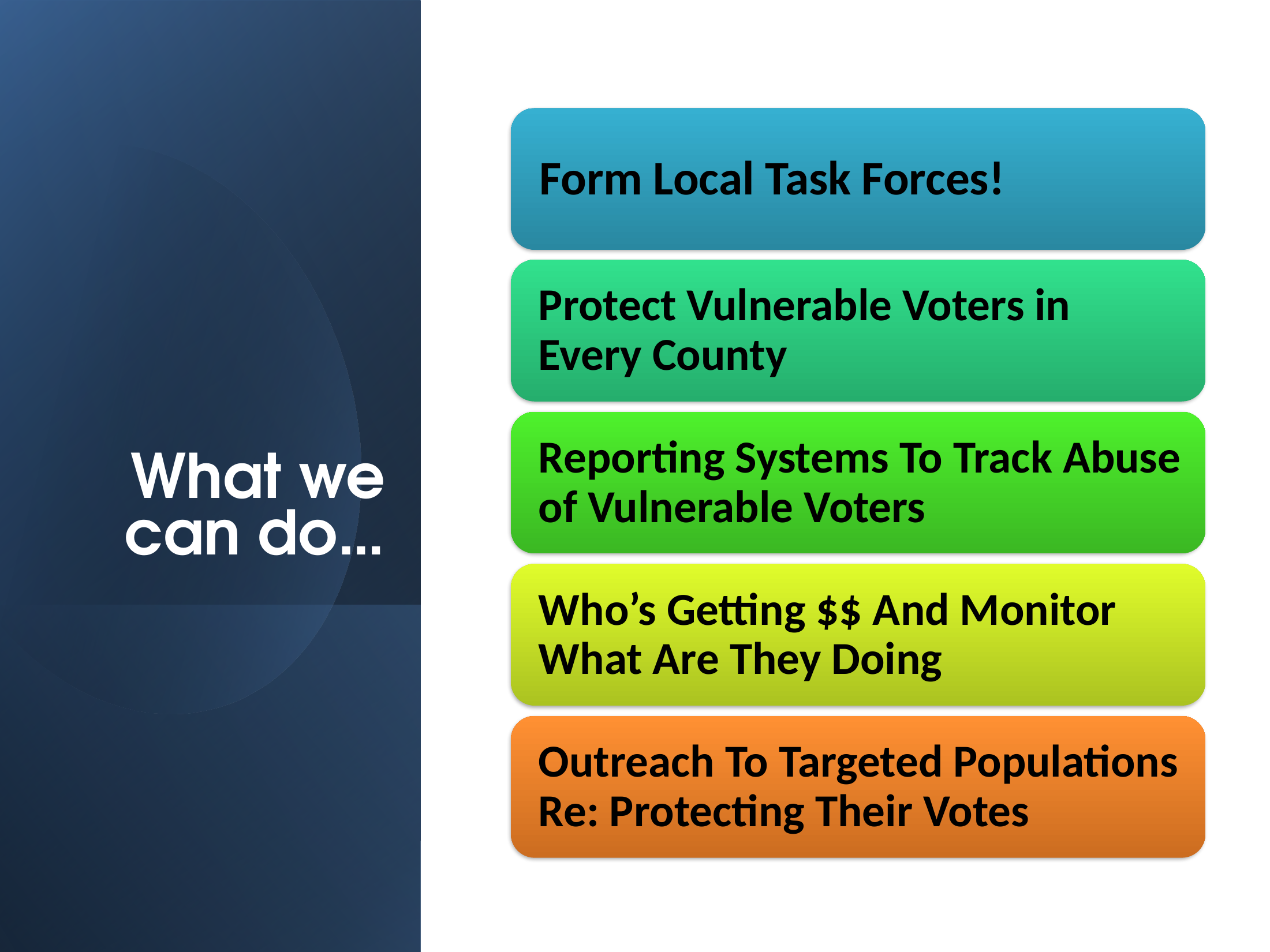

Form Local Task Forces!
Protect Vulnerable Voters in Every County
Reporting Systems To Track Abuse of Vulnerable Voters
Who’s Getting $$ And Monitor What Are They Doing
Outreach To Targeted Populations Re: Protecting Their Votes

# What we can do…